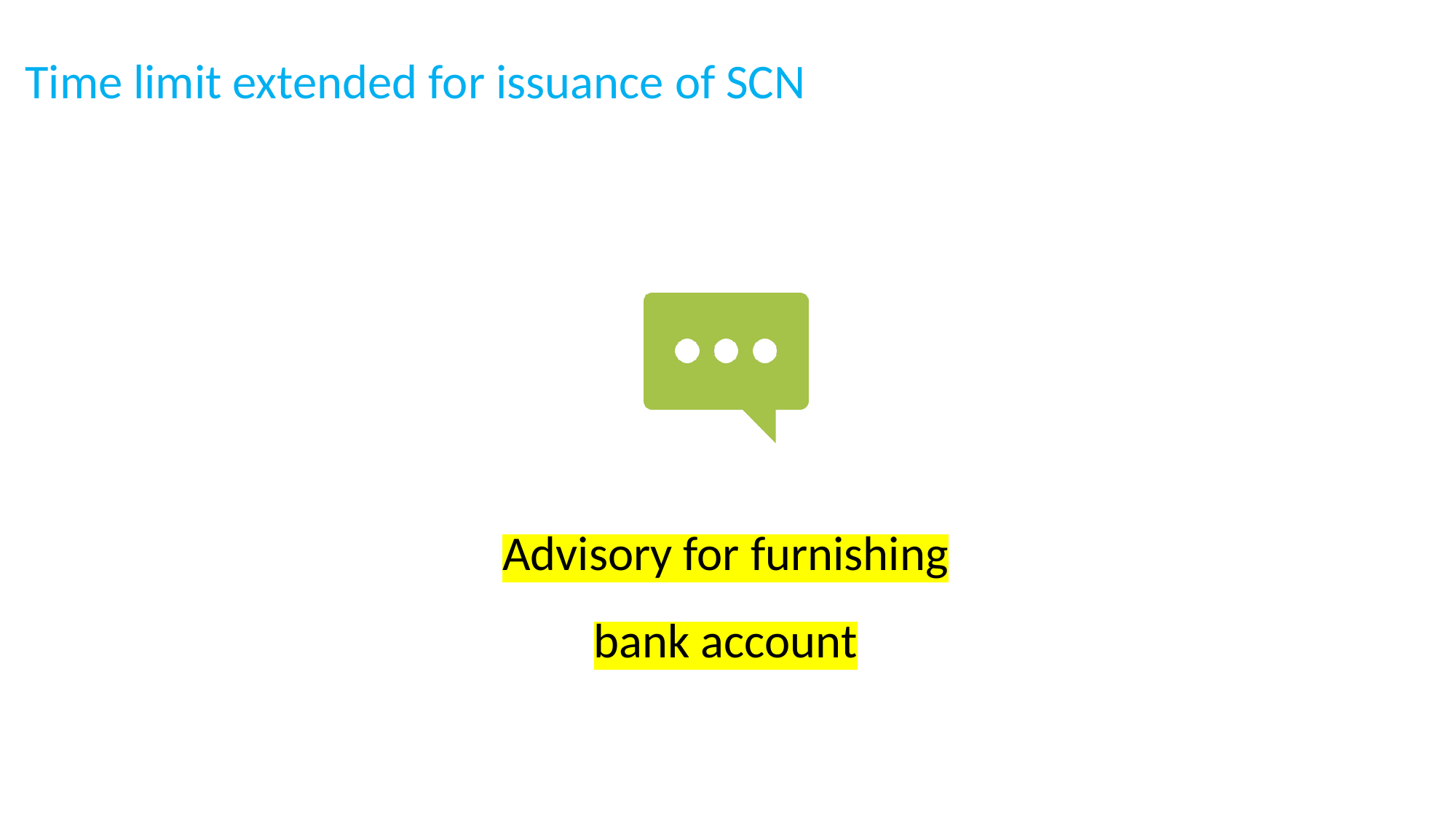

# Time limit extended for issuance of SCN
Advisory for furnishing bank account